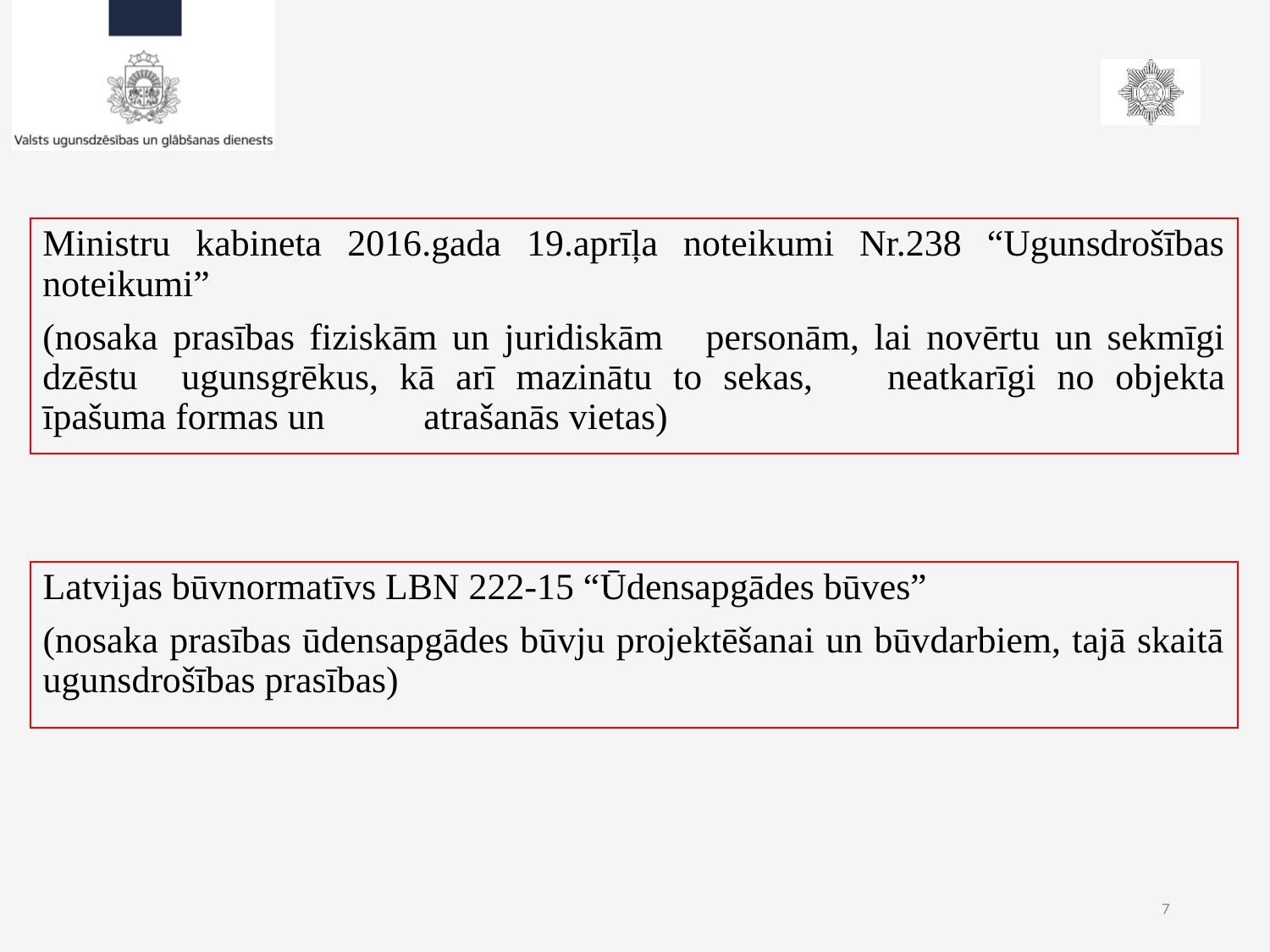

Ministru kabineta 2016.gada 19.aprīļa noteikumi Nr.238 “Ugunsdrošības noteikumi”
(nosaka prasības fiziskām un juridiskām 	personām, lai novērtu un sekmīgi dzēstu 	ugunsgrēkus, kā arī mazinātu to sekas, 	neatkarīgi no objekta īpašuma formas un 	atrašanās vietas)

Latvijas būvnormatīvs LBN 222-15 “Ūdensapgādes būves”
(nosaka prasības ūdensapgādes būvju projektēšanai un būvdarbiem, tajā skaitā ugunsdrošības prasības)

7